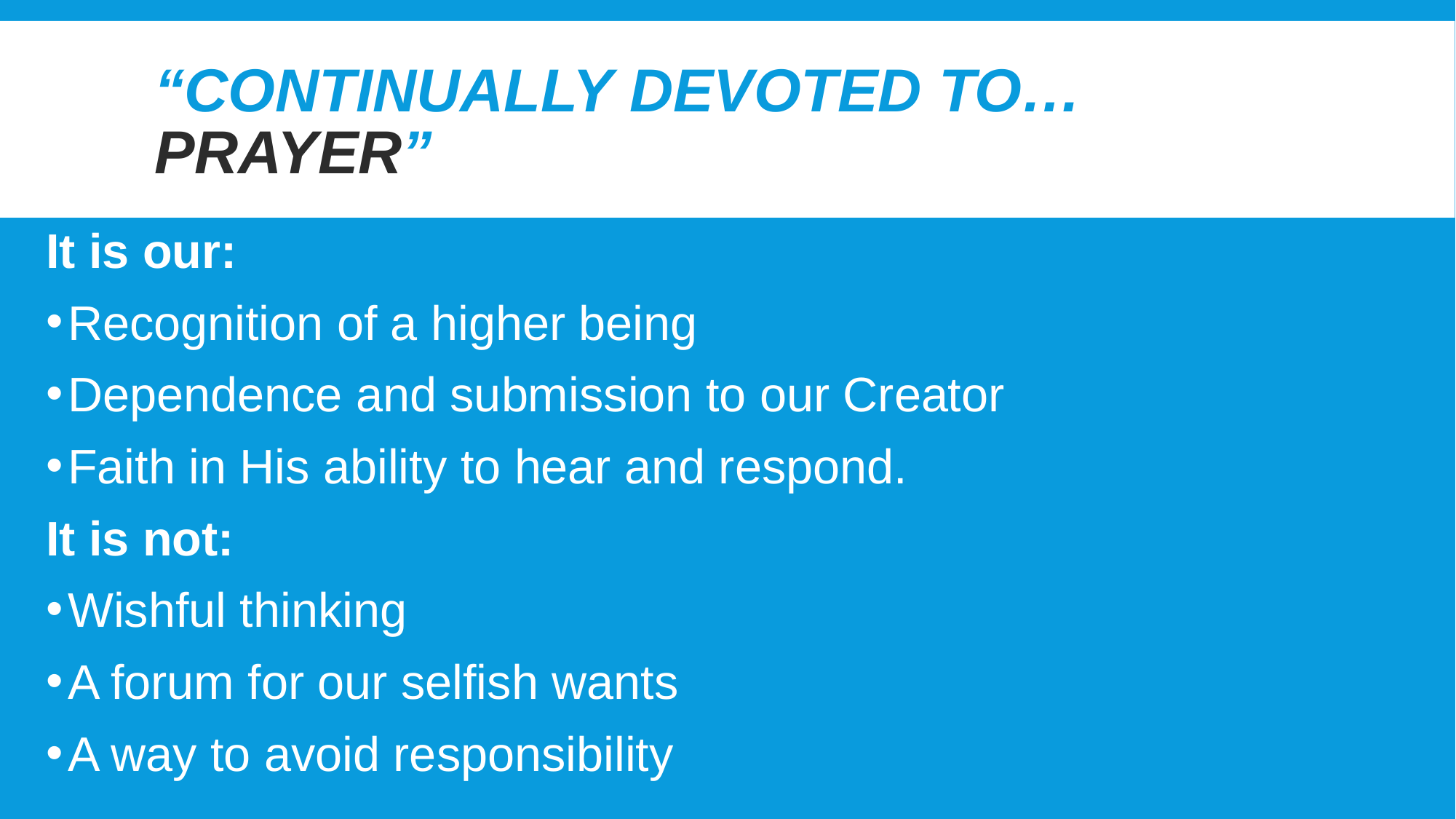

# “Continually devoted to… prayer”
It is our:
Recognition of a higher being
Dependence and submission to our Creator
Faith in His ability to hear and respond.
It is not:
Wishful thinking
A forum for our selfish wants
A way to avoid responsibility